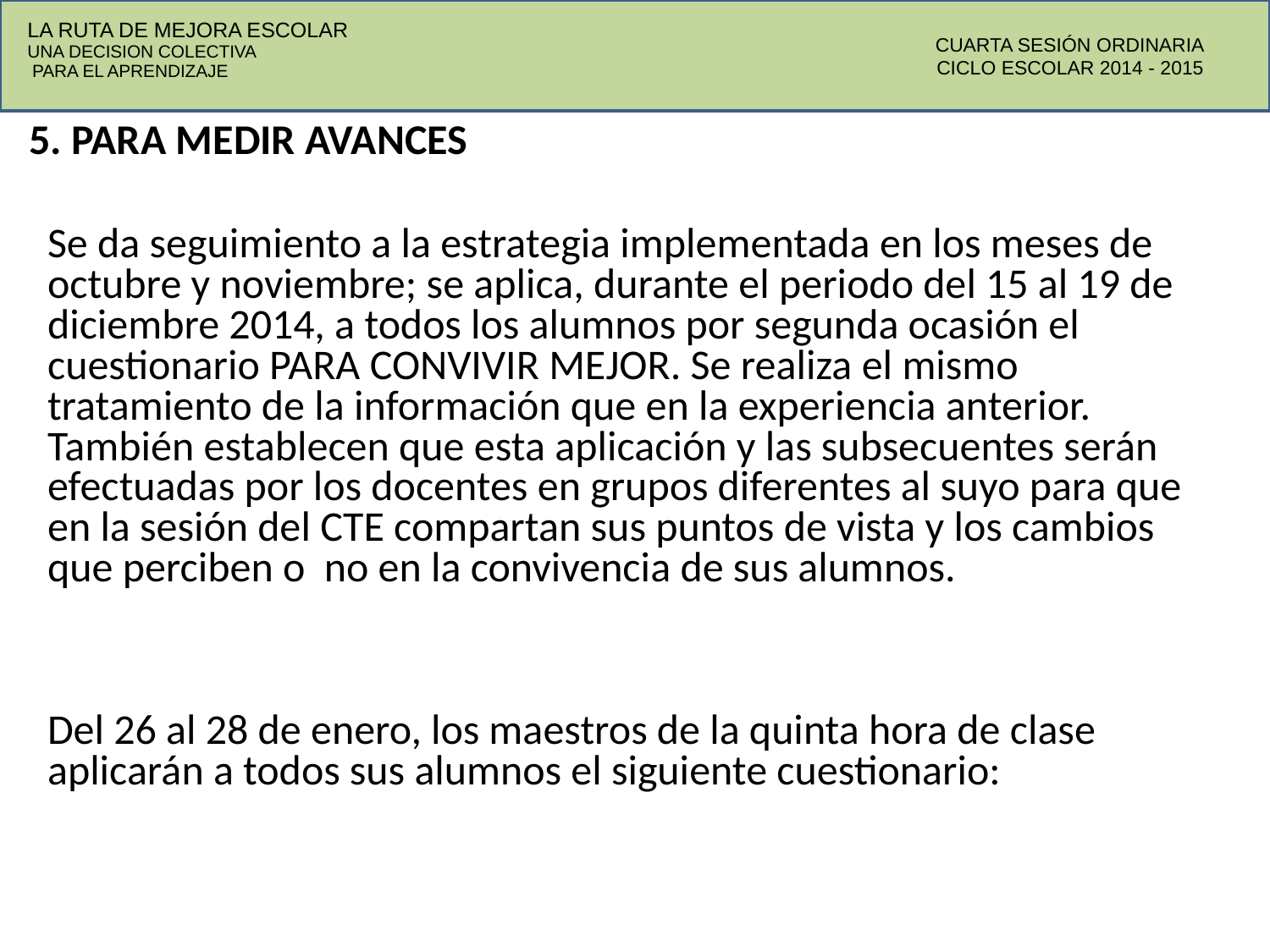

LA RUTA DE MEJORA ESCOLAR
UNA DECISION COLECTIVA
 PARA EL APRENDIZAJE

CUARTA SESIÓN ORDINARIA
CICLO ESCOLAR 2014 - 2015
5. PARA MEDIR AVANCES

Se da seguimiento a la estrategia implementada en los meses de octubre y noviembre; se aplica, durante el periodo del 15 al 19 de diciembre 2014, a todos los alumnos por segunda ocasión el cuestionario PARA CONVIVIR MEJOR. Se realiza el mismo tratamiento de la información que en la experiencia anterior. También establecen que esta aplicación y las subsecuentes serán efectuadas por los docentes en grupos diferentes al suyo para que en la sesión del CTE compartan sus puntos de vista y los cambios que perciben o  no en la convivencia de sus alumnos.

Del 26 al 28 de enero, los maestros de la quinta hora de clase aplicarán a todos sus alumnos el siguiente cuestionario: